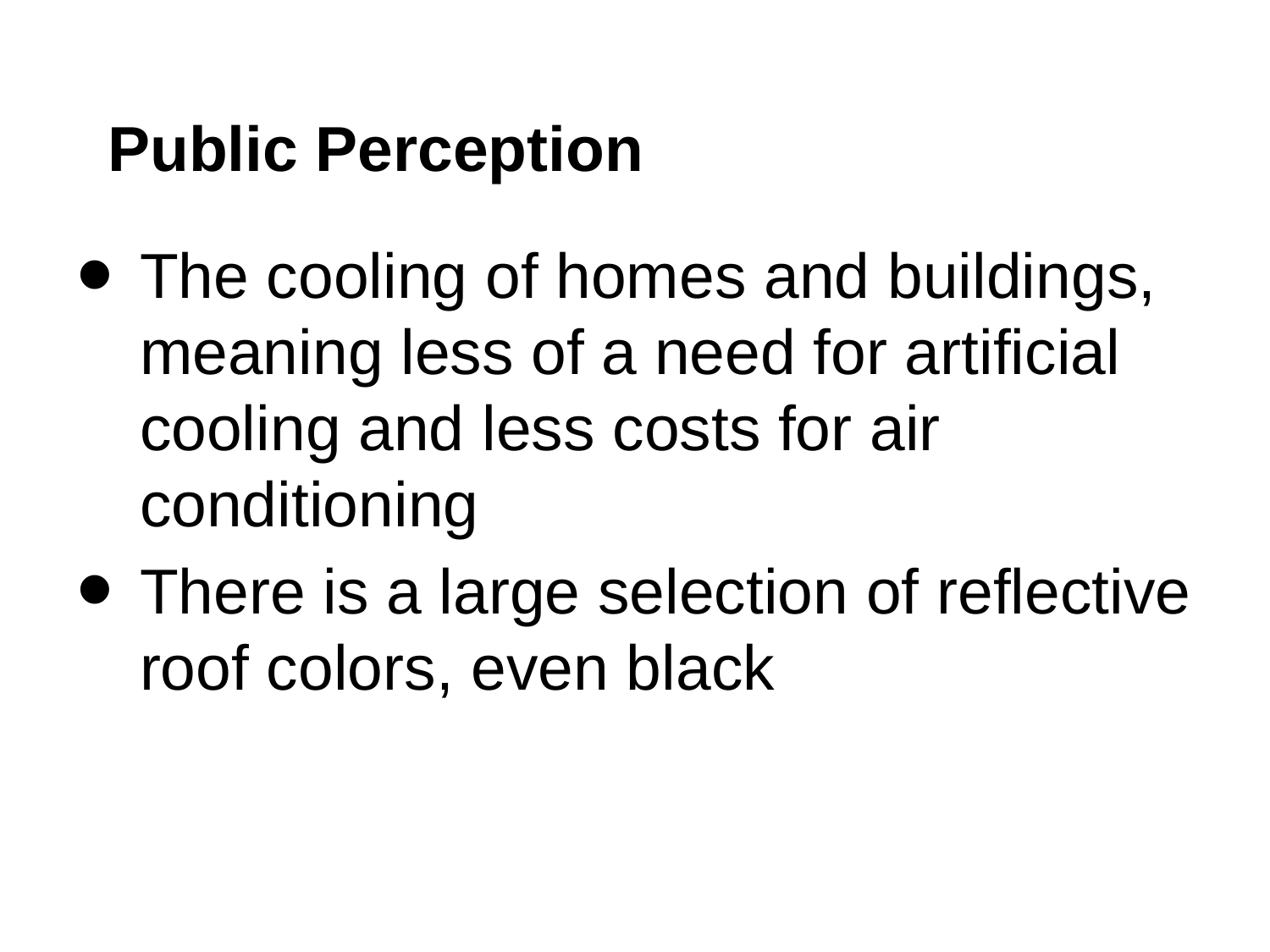

# Public Perception
The cooling of homes and buildings, meaning less of a need for artificial cooling and less costs for air conditioning
There is a large selection of reflective roof colors, even black